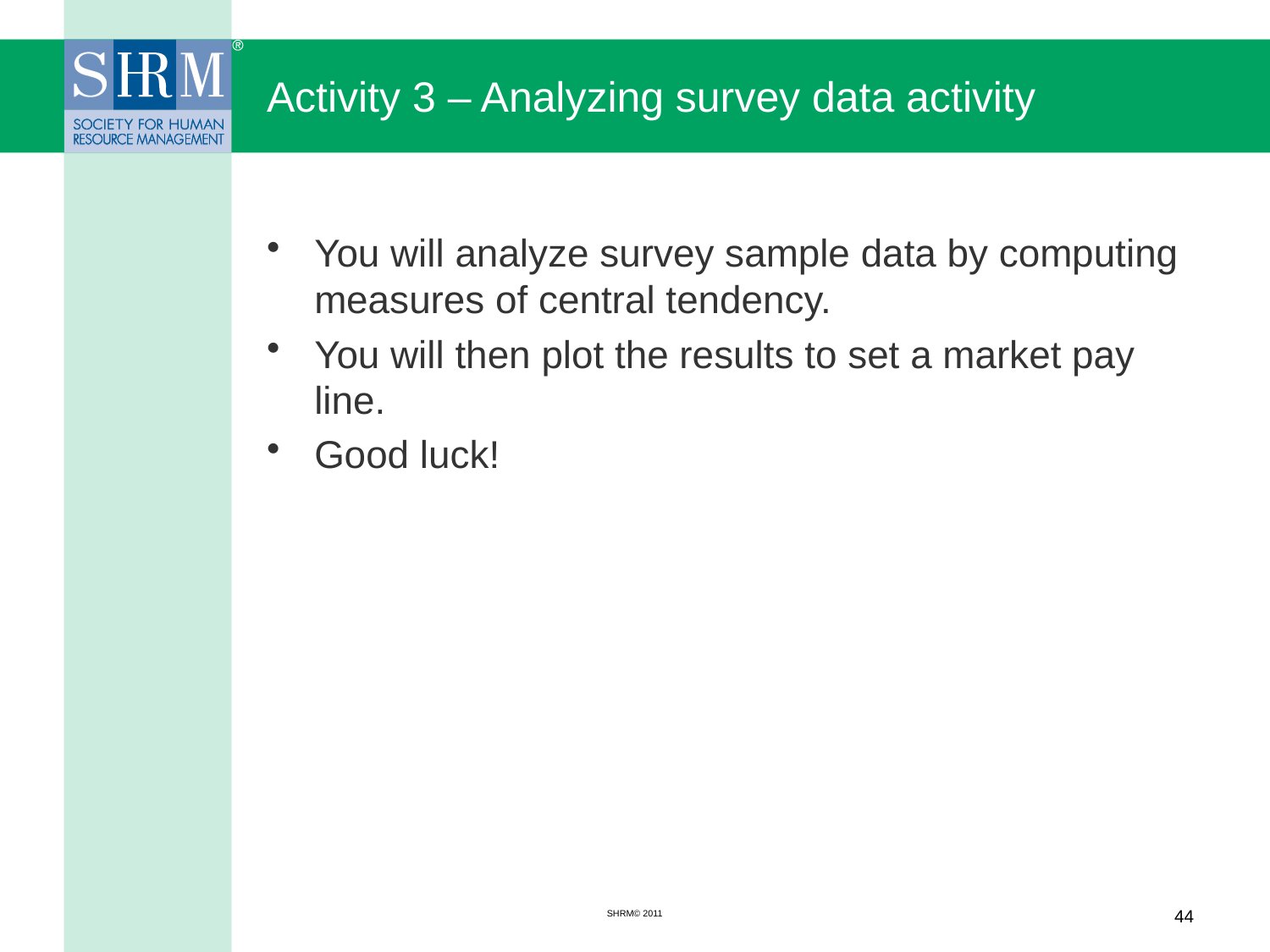

# Activity 3 – Analyzing survey data activity
You will analyze survey sample data by computing measures of central tendency.
You will then plot the results to set a market pay line.
Good luck!
SHRM© 2011
44